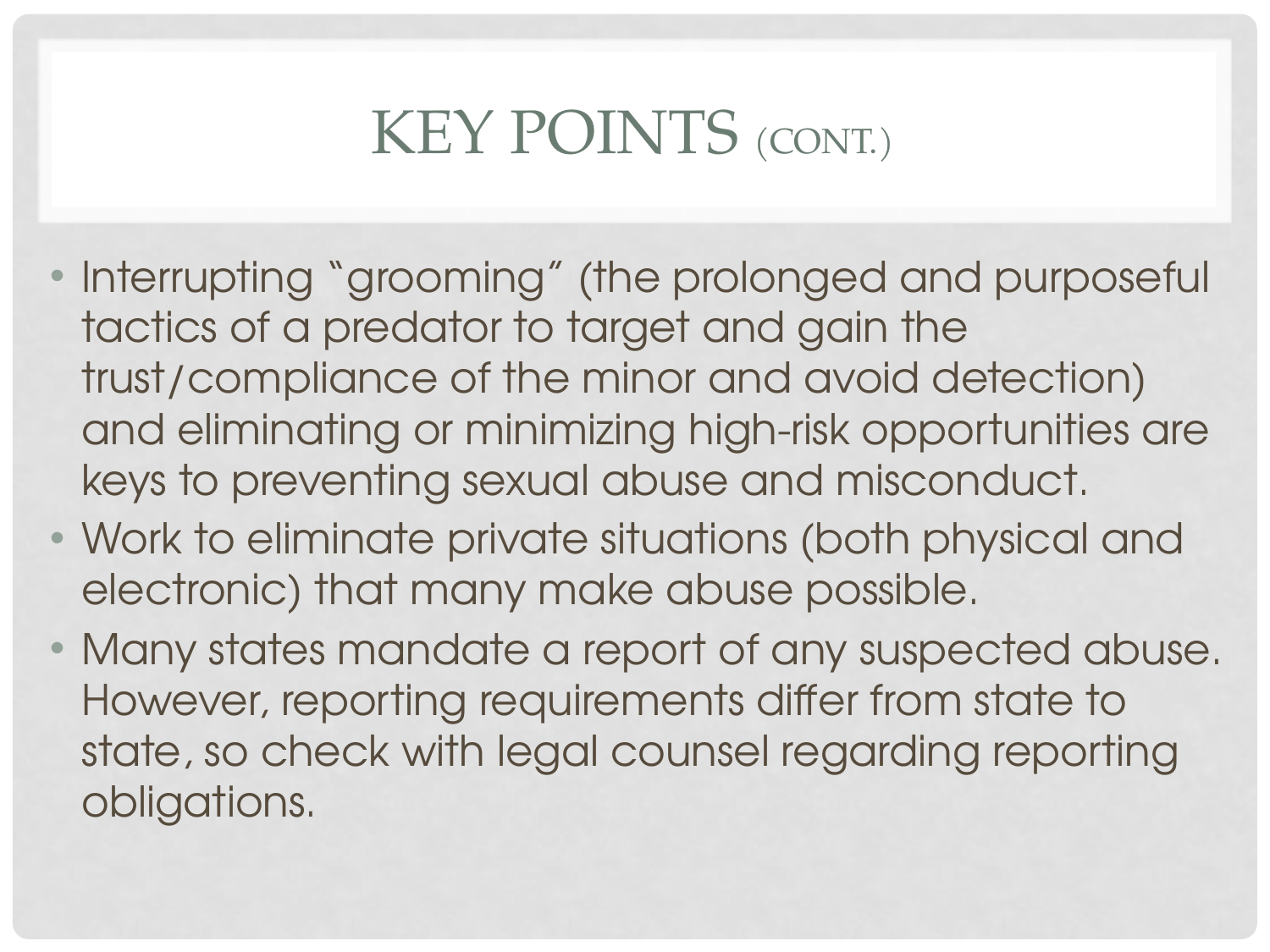

# Key Points (Cont.)
Interrupting “grooming” (the prolonged and purposeful tactics of a predator to target and gain the trust/compliance of the minor and avoid detection) and eliminating or minimizing high-risk opportunities are keys to preventing sexual abuse and misconduct.
Work to eliminate private situations (both physical and electronic) that many make abuse possible.
Many states mandate a report of any suspected abuse. However, reporting requirements differ from state to state, so check with legal counsel regarding reporting obligations.